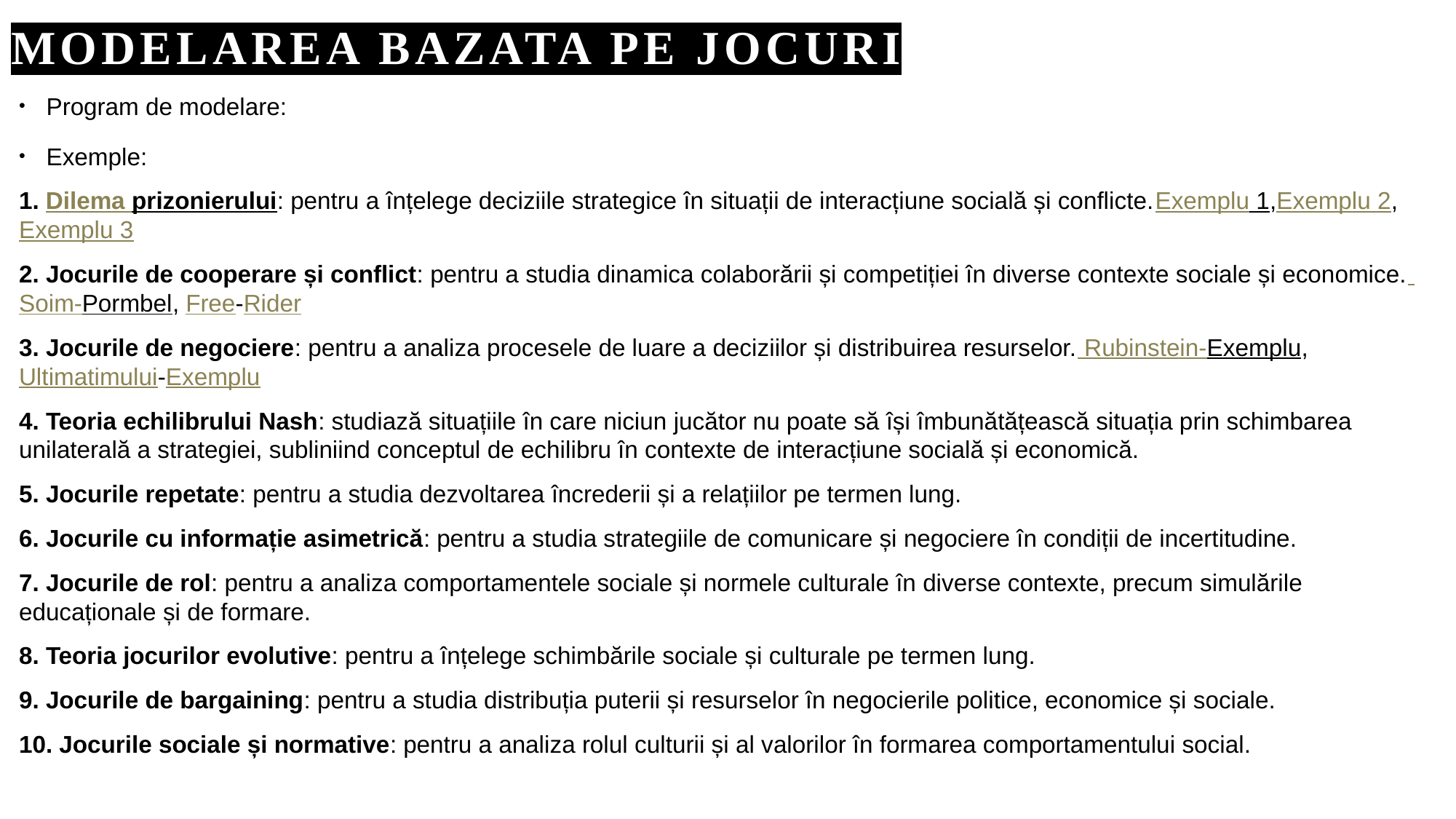

# Modelarea bazata pe jocuri
Program de modelare:
Exemple:
1. Dilema prizonierului: pentru a înțelege deciziile strategice în situații de interacțiune socială și conflicte.Exemplu 1,Exemplu 2,Exemplu 3
2. Jocurile de cooperare și conflict: pentru a studia dinamica colaborării și competiției în diverse contexte sociale și economice. Soim-Pormbel, Free-Rider
3. Jocurile de negociere: pentru a analiza procesele de luare a deciziilor și distribuirea resurselor. Rubinstein-Exemplu, Ultimatimului-Exemplu
4. Teoria echilibrului Nash: studiază situațiile în care niciun jucător nu poate să își îmbunătățească situația prin schimbarea unilaterală a strategiei, subliniind conceptul de echilibru în contexte de interacțiune socială și economică.
5. Jocurile repetate: pentru a studia dezvoltarea încrederii și a relațiilor pe termen lung.
6. Jocurile cu informație asimetrică: pentru a studia strategiile de comunicare și negociere în condiții de incertitudine.
7. Jocurile de rol: pentru a analiza comportamentele sociale și normele culturale în diverse contexte, precum simulările educaționale și de formare.
8. Teoria jocurilor evolutive: pentru a înțelege schimbările sociale și culturale pe termen lung.
9. Jocurile de bargaining: pentru a studia distribuția puterii și resurselor în negocierile politice, economice și sociale.
10. Jocurile sociale și normative: pentru a analiza rolul culturii și al valorilor în formarea comportamentului social.